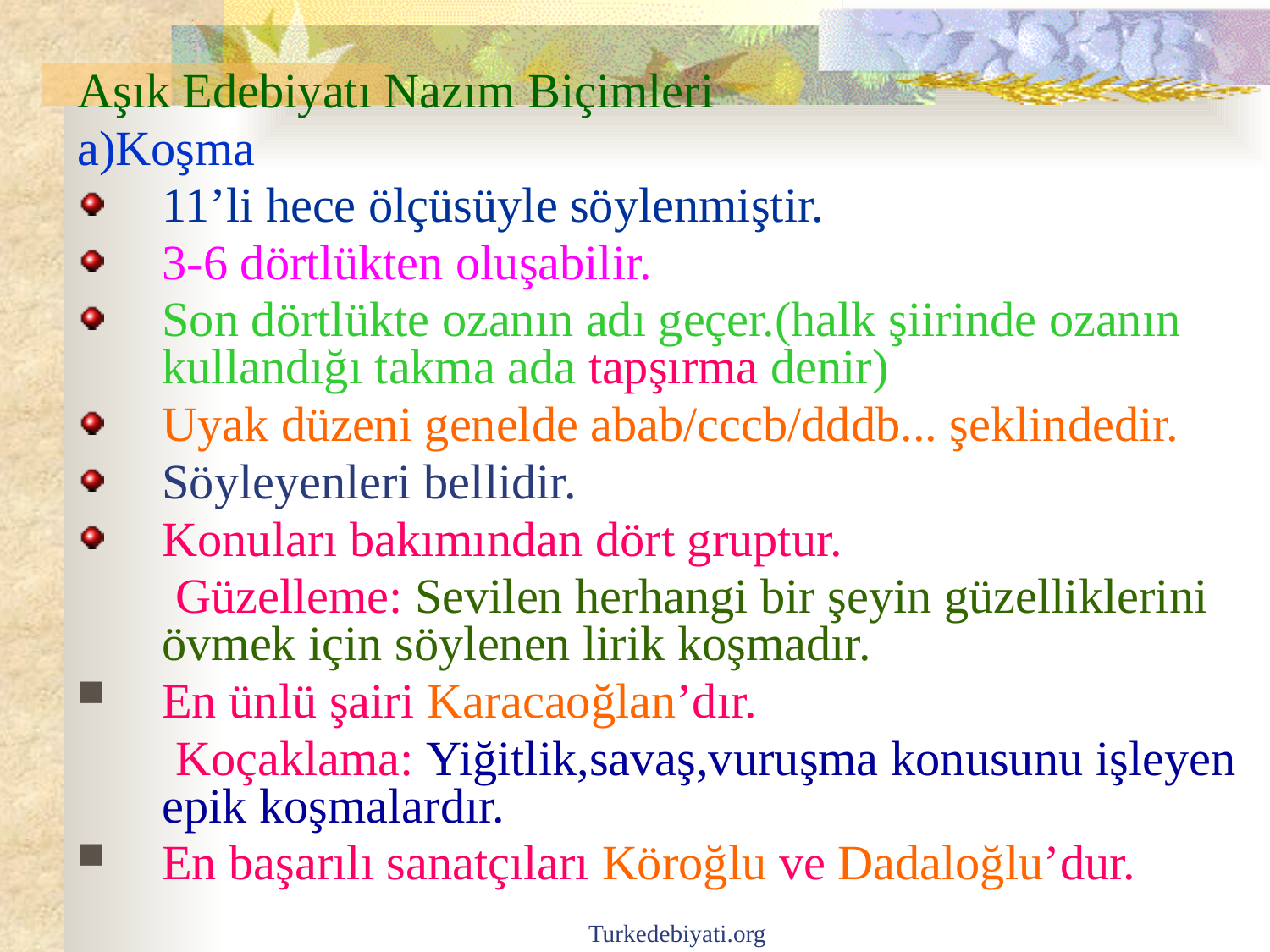

Aşık Edebiyatı Nazım Biçimleri
a)Koşma
11’li hece ölçüsüyle söylenmiştir.
3-6 dörtlükten oluşabilir.
Son dörtlükte ozanın adı geçer.(halk şiirinde ozanın kullandığı takma ada tapşırma denir)
Uyak düzeni genelde abab/cccb/dddb... şeklindedir.
Söyleyenleri bellidir.
Konuları bakımından dört gruptur.
        Güzelleme: Sevilen herhangi bir şeyin güzelliklerini övmek için söylenen lirik koşmadır.
En ünlü şairi Karacaoğlan’dır.
        Koçaklama: Yiğitlik,savaş,vuruşma konusunu işleyen epik koşmalardır.
En başarılı sanatçıları Köroğlu ve Dadaloğlu’dur.
Turkedebiyati.org